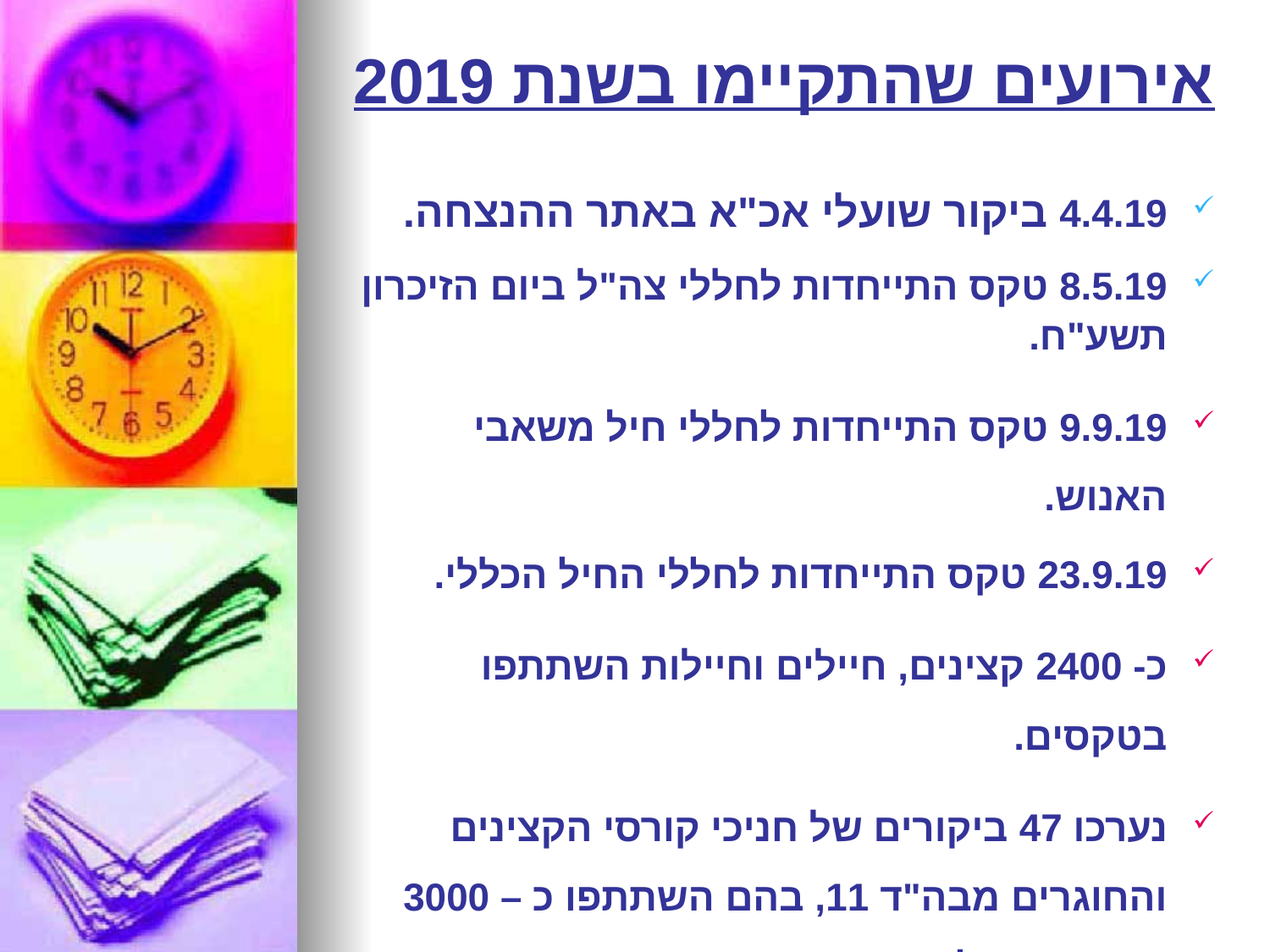

# אירועים שהתקיימו בשנת 2019

4.4.19 ביקור שועלי אכ"א באתר ההנצחה.
8.5.19 טקס התייחדות לחללי צה"ל ביום הזיכרון תשע"ח.
9.9.19 טקס התייחדות לחללי חיל משאבי האנוש.
23.9.19 טקס התייחדות לחללי החיל הכללי.
כ- 2400 קצינים, חיילים וחיילות השתתפו בטקסים.
נערכו 47 ביקורים של חניכי קורסי הקצינים והחוגרים מבה"ד 11, בהם השתתפו כ – 3000 קצינים וחיילים.